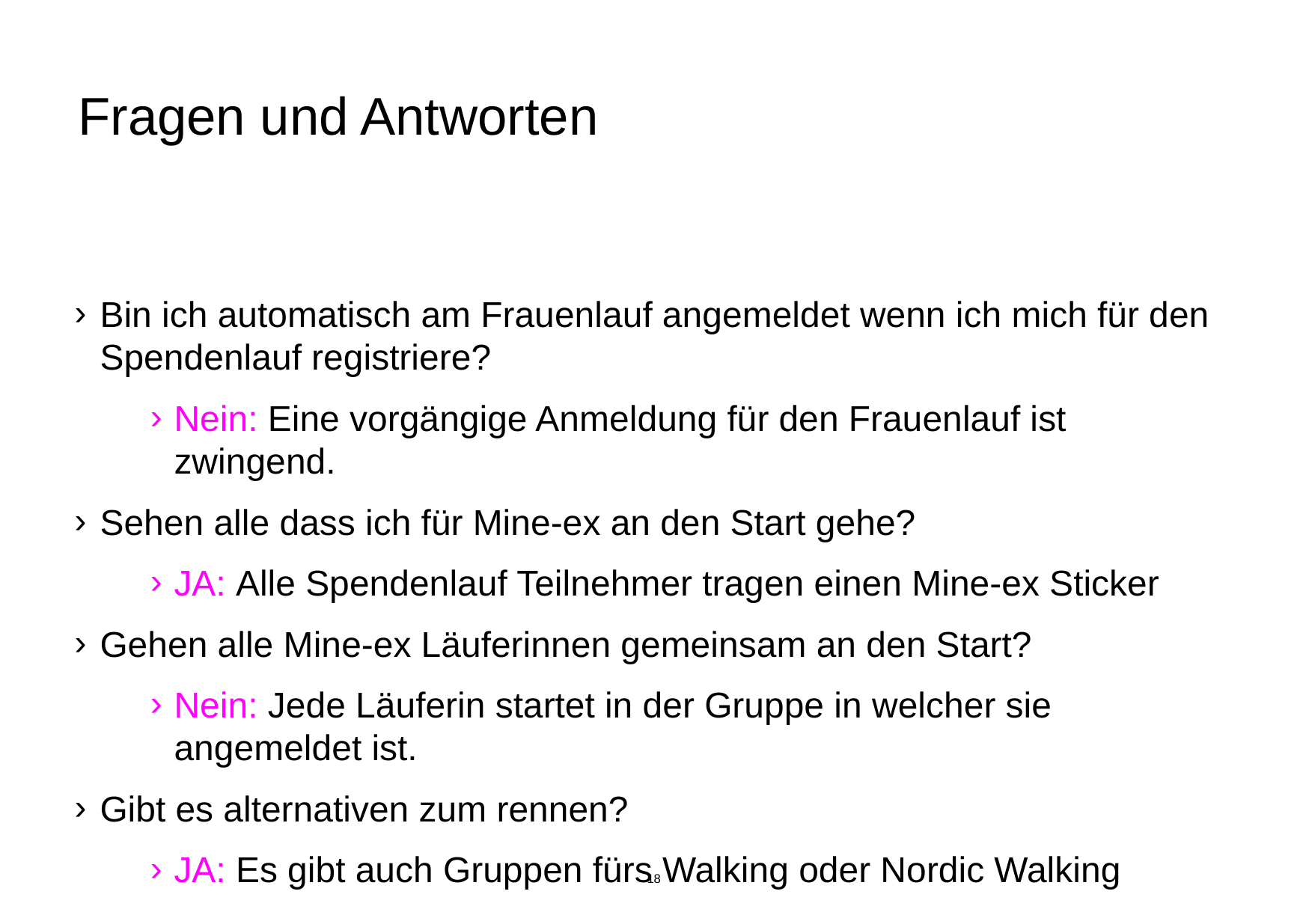

# Fragen und Antworten
Bin ich automatisch am Frauenlauf angemeldet wenn ich mich für den Spendenlauf registriere?
Nein: Eine vorgängige Anmeldung für den Frauenlauf ist zwingend.
Sehen alle dass ich für Mine-ex an den Start gehe?
JA: Alle Spendenlauf Teilnehmer tragen einen Mine-ex Sticker
Gehen alle Mine-ex Läuferinnen gemeinsam an den Start?
Nein: Jede Läuferin startet in der Gruppe in welcher sie angemeldet ist.
Gibt es alternativen zum rennen?
JA: Es gibt auch Gruppen fürs Walking oder Nordic Walking
18